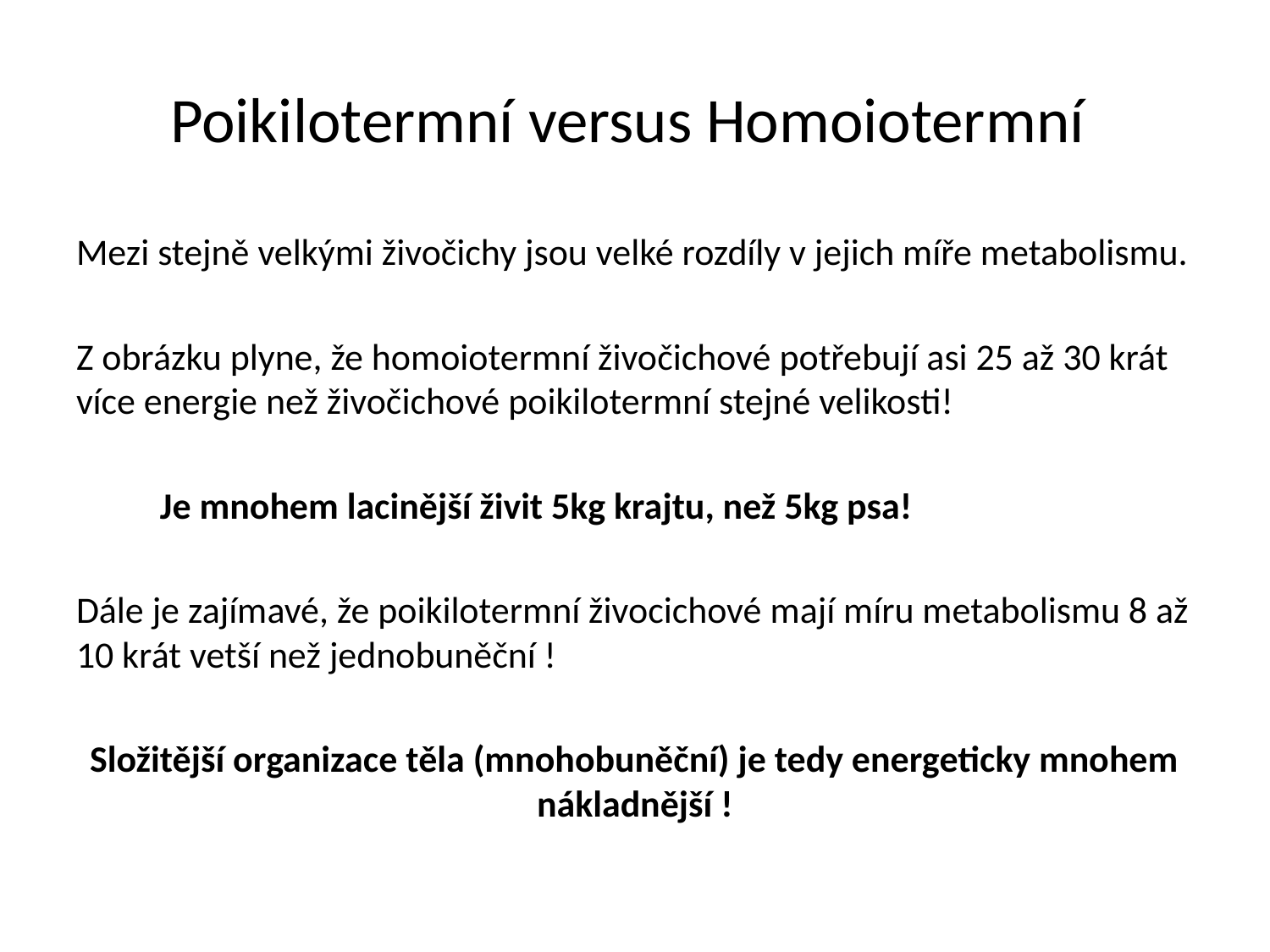

# Poikilotermní versus Homoiotermní
Mezi stejně velkými živočichy jsou velké rozdíly v jejich míře metabolismu.

Z obrázku plyne, že homoiotermní živočichové potřebují asi 25 až 30 krát více energie než živočichové poikilotermní stejné velikosti!

	Je mnohem lacinější živit 5kg krajtu, než 5kg psa!

Dále je zajímavé, že poikilotermní živocichové mají míru metabolismu 8 až 10 krát vetší než jednobuněční !

Složitější organizace těla (mnohobuněční) je tedy energeticky mnohem nákladnější !